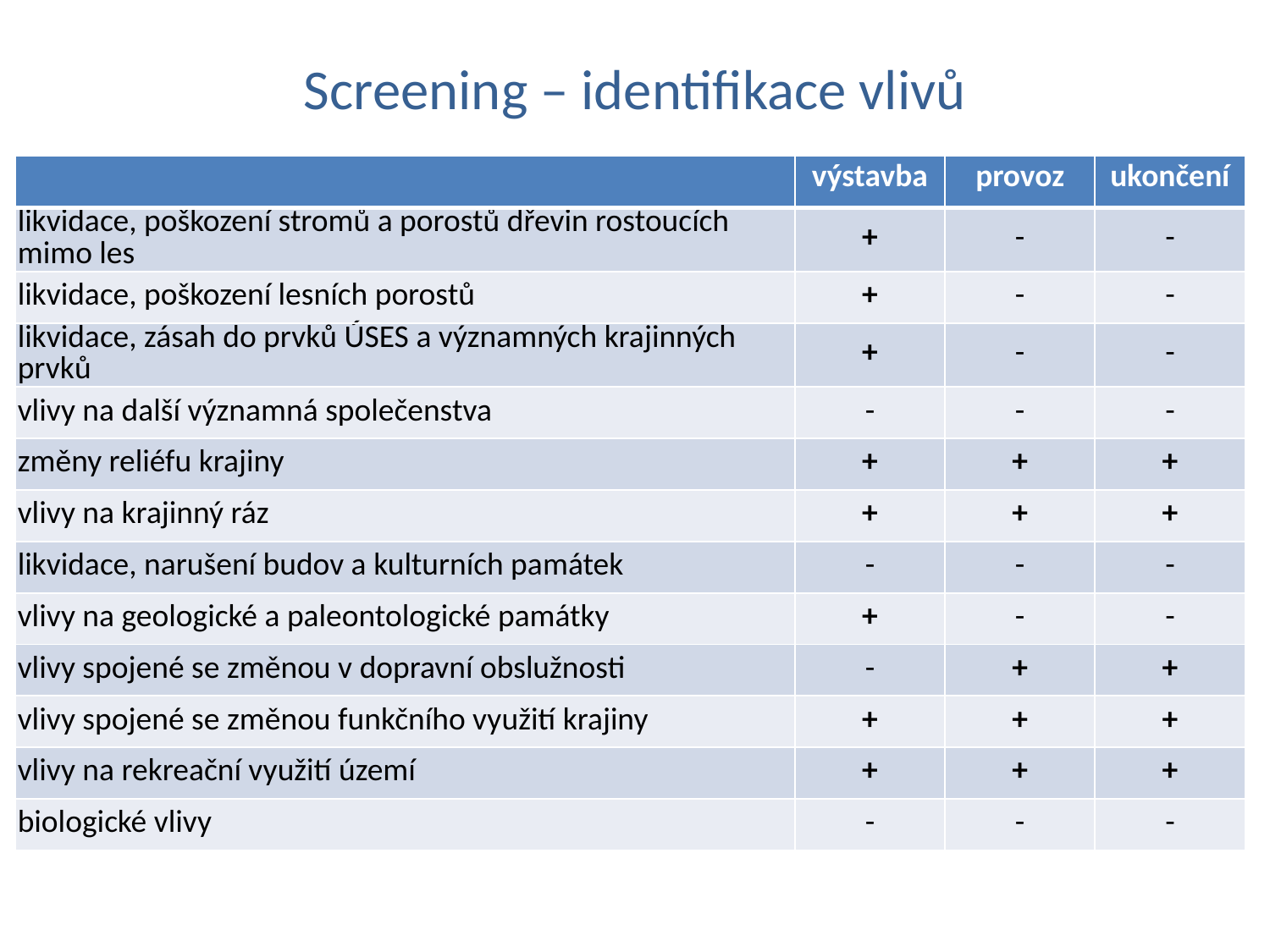

# Screening – identifikace vlivů
|  | výstavba | provoz | ukončení |
| --- | --- | --- | --- |
| likvidace, poškození stromů a porostů dřevin rostoucích mimo les | + | - | - |
| likvidace, poškození lesních porostů | + | - | - |
| likvidace, zásah do prvků ÚSES a významných krajinných prvků | + | - | - |
| vlivy na další významná společenstva | - | - | - |
| změny reliéfu krajiny | + | + | + |
| vlivy na krajinný ráz | + | + | + |
| likvidace, narušení budov a kulturních památek | - | - | - |
| vlivy na geologické a paleontologické památky | + | - | - |
| vlivy spojené se změnou v dopravní obslužnosti | - | + | + |
| vlivy spojené se změnou funkčního využití krajiny | + | + | + |
| vlivy na rekreační využití území | + | + | + |
| biologické vlivy | - | - | - |